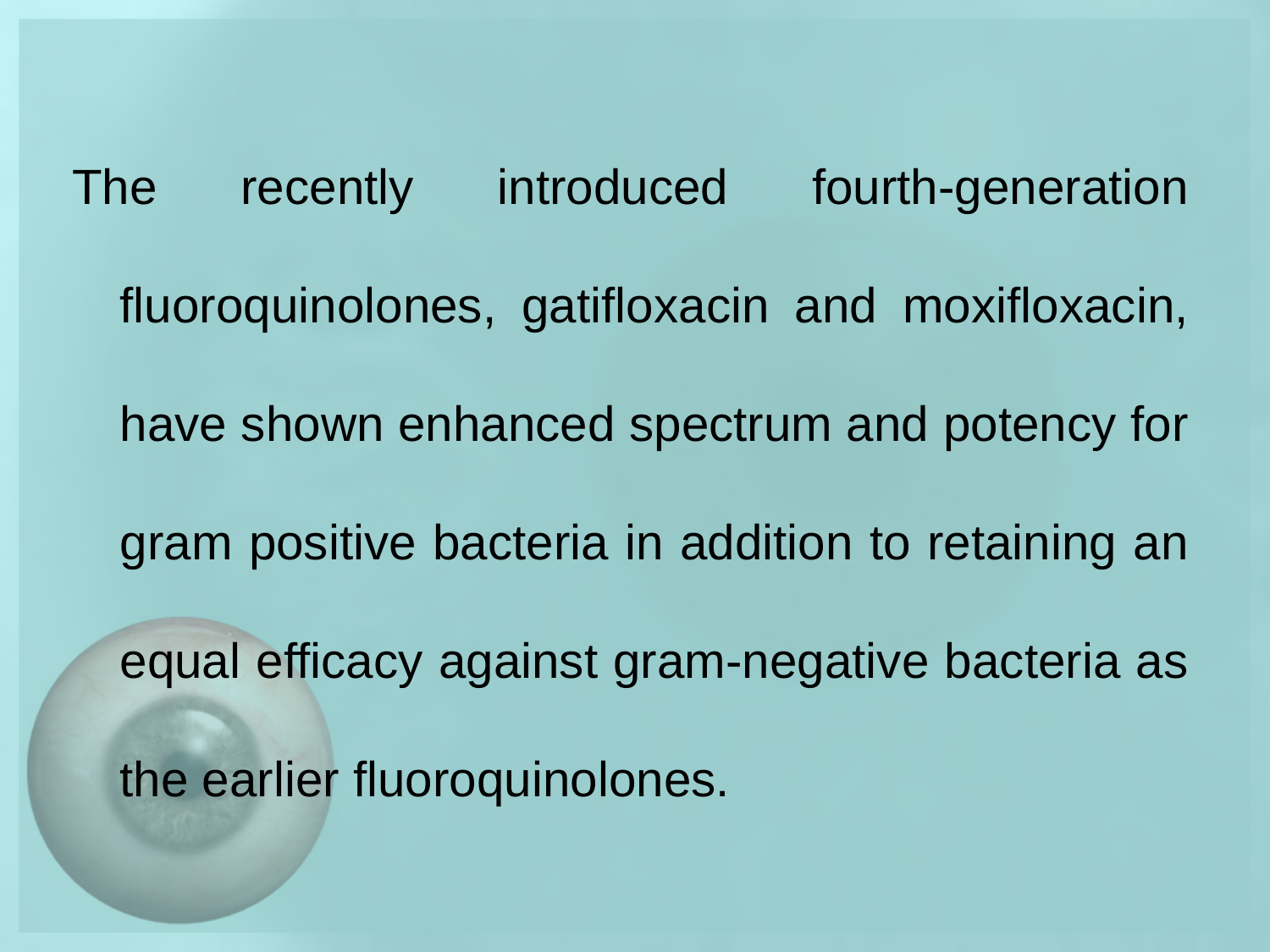

The recently introduced fourth-generation fluoroquinolones, gatifloxacin and moxifloxacin, have shown enhanced spectrum and potency for gram positive bacteria in addition to retaining an equal efficacy against gram-negative bacteria as the earlier fluoroquinolones.